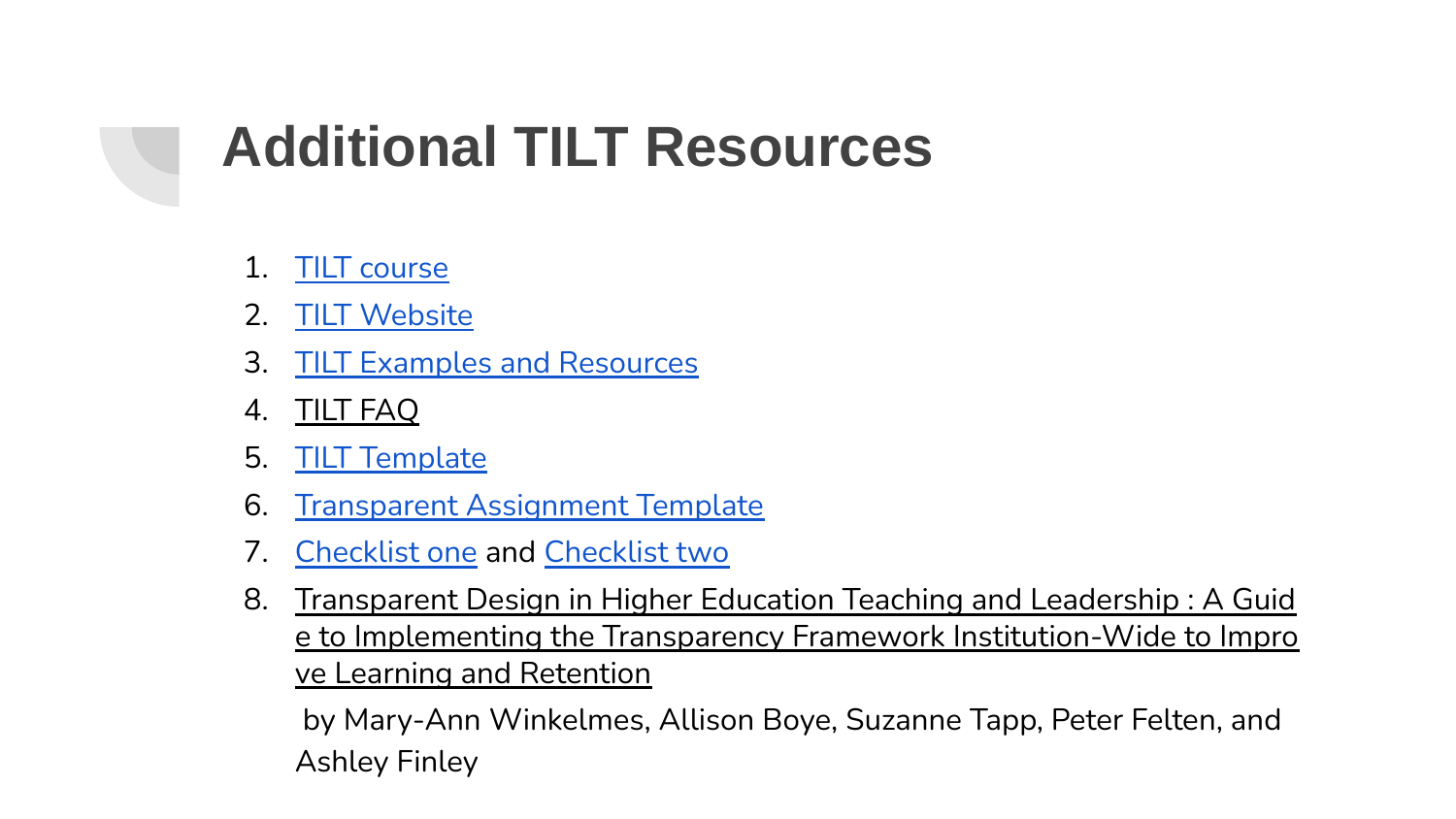

# Additional TILT Resources
TILT course
TILT Website
TILT Examples and Resources
TILT FAQ
TILT Template
Transparent Assignment Template
Checklist one and Checklist two
Transparent Design in Higher Education Teaching and Leadership : A Guide to Implementing the Transparency Framework Institution-Wide to Improve Learning and Retention by Mary-Ann Winkelmes, Allison Boye, Suzanne Tapp, Peter Felten, and Ashley Finley